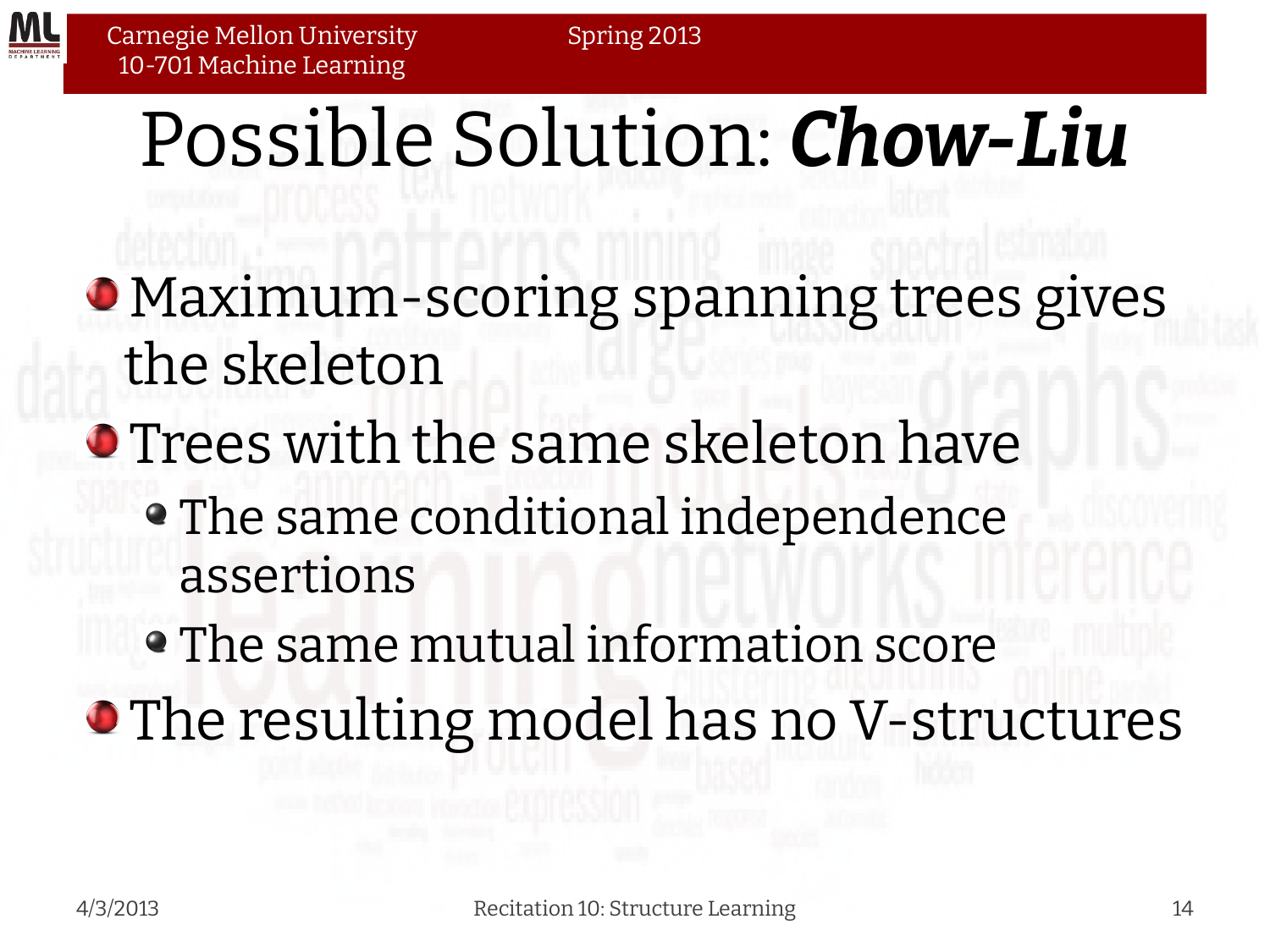

# Possible Solution: Chow-Liu
Maximum-scoring spanning trees gives the skeleton
Trees with the same skeleton have
The same conditional independence assertions
The same mutual information score
The resulting model has no V-structures
4/3/2013
Recitation 10: Structure Learning
14